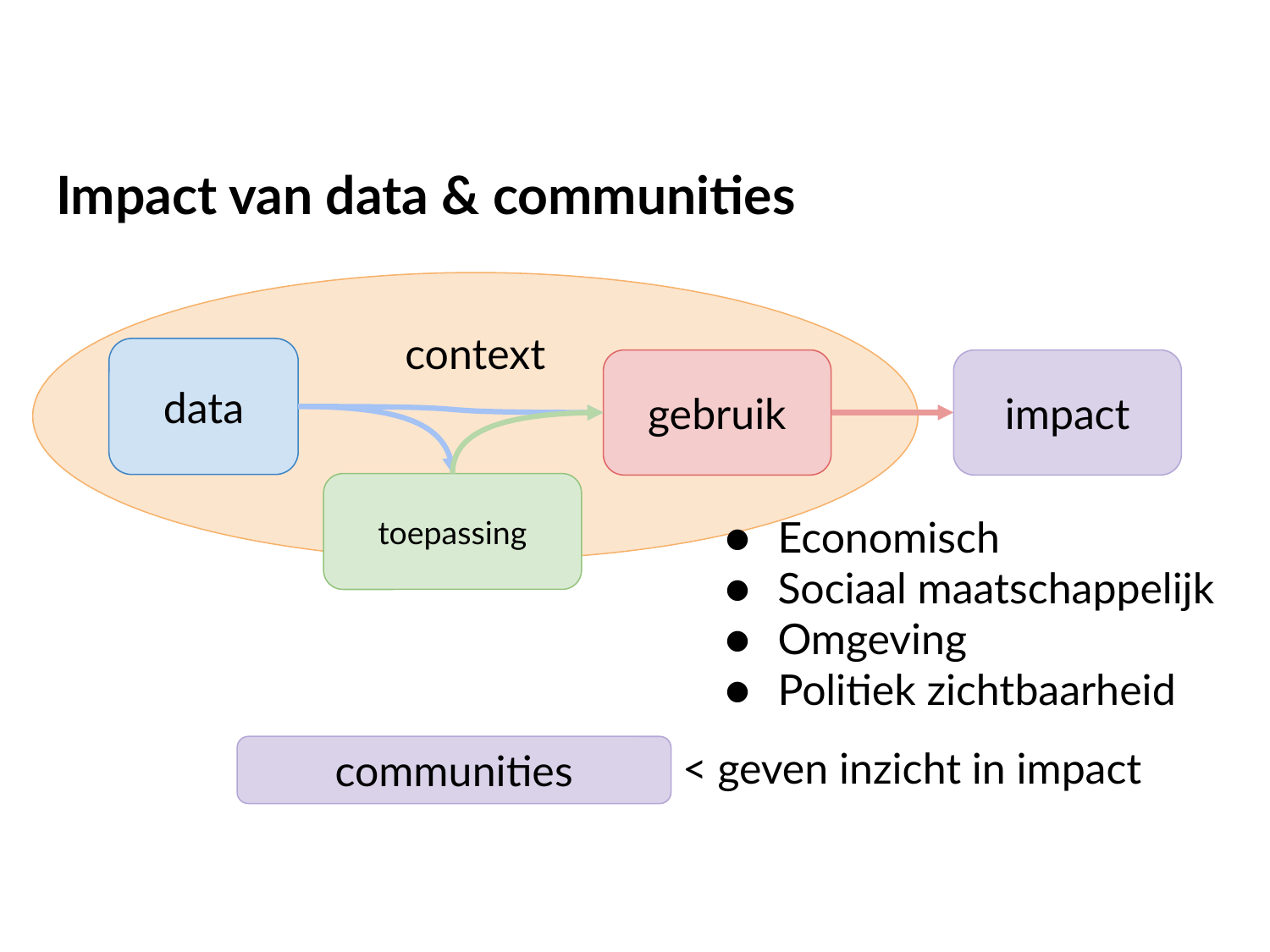

# Impact van data & communities
context
data
gebruik
impact
toepassing
Economisch
Sociaal maatschappelijk
Omgeving
Politiek zichtbaarheid
< geven inzicht in impact
communities